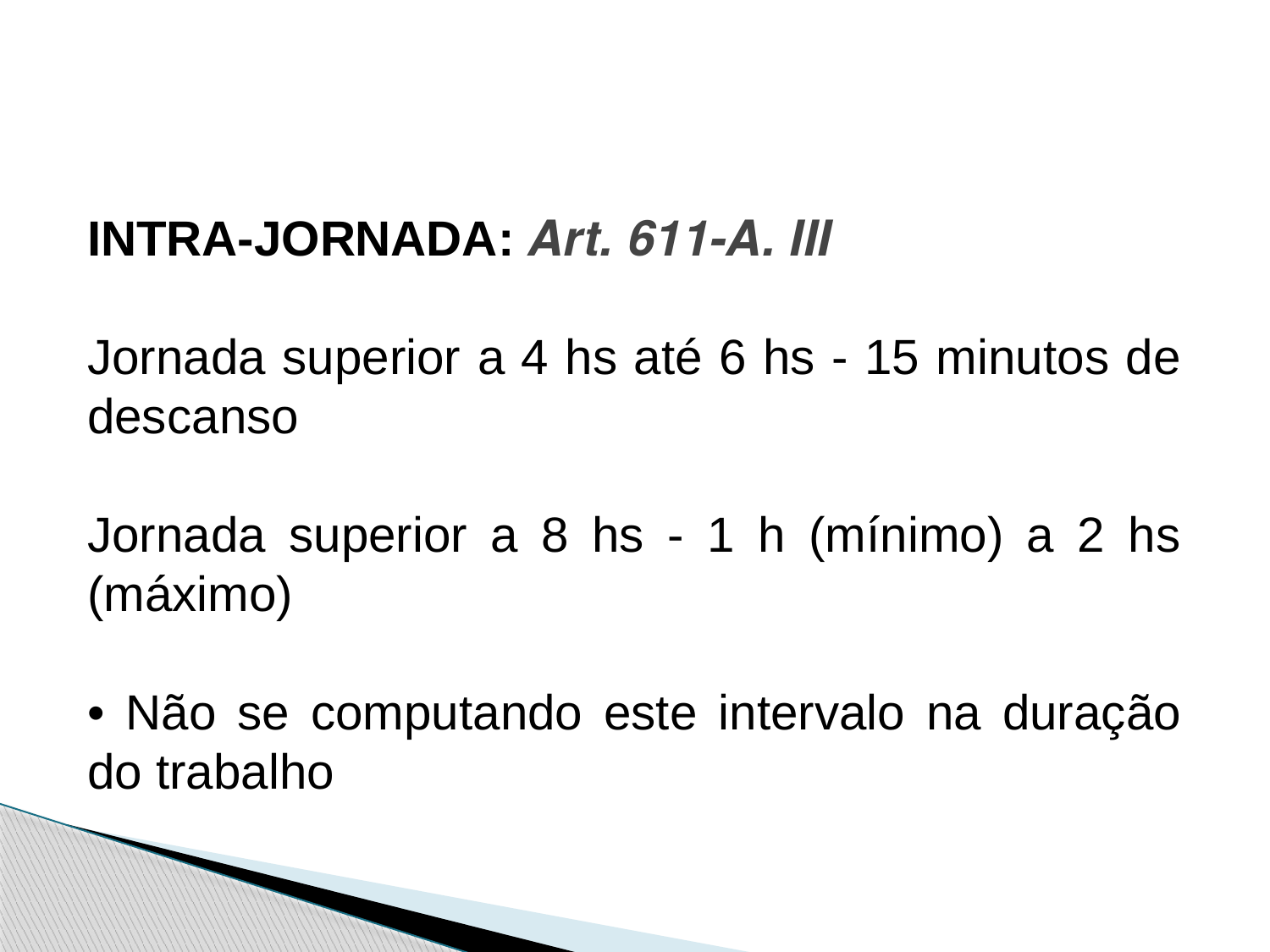

INTRA-JORNADA: Art. 611-A. III

Jornada superior a 4 hs até 6 hs - 15 minutos de descanso

Jornada superior a 8 hs - 1 h (mínimo) a 2 hs (máximo)

• Não se computando este intervalo na duração do trabalho